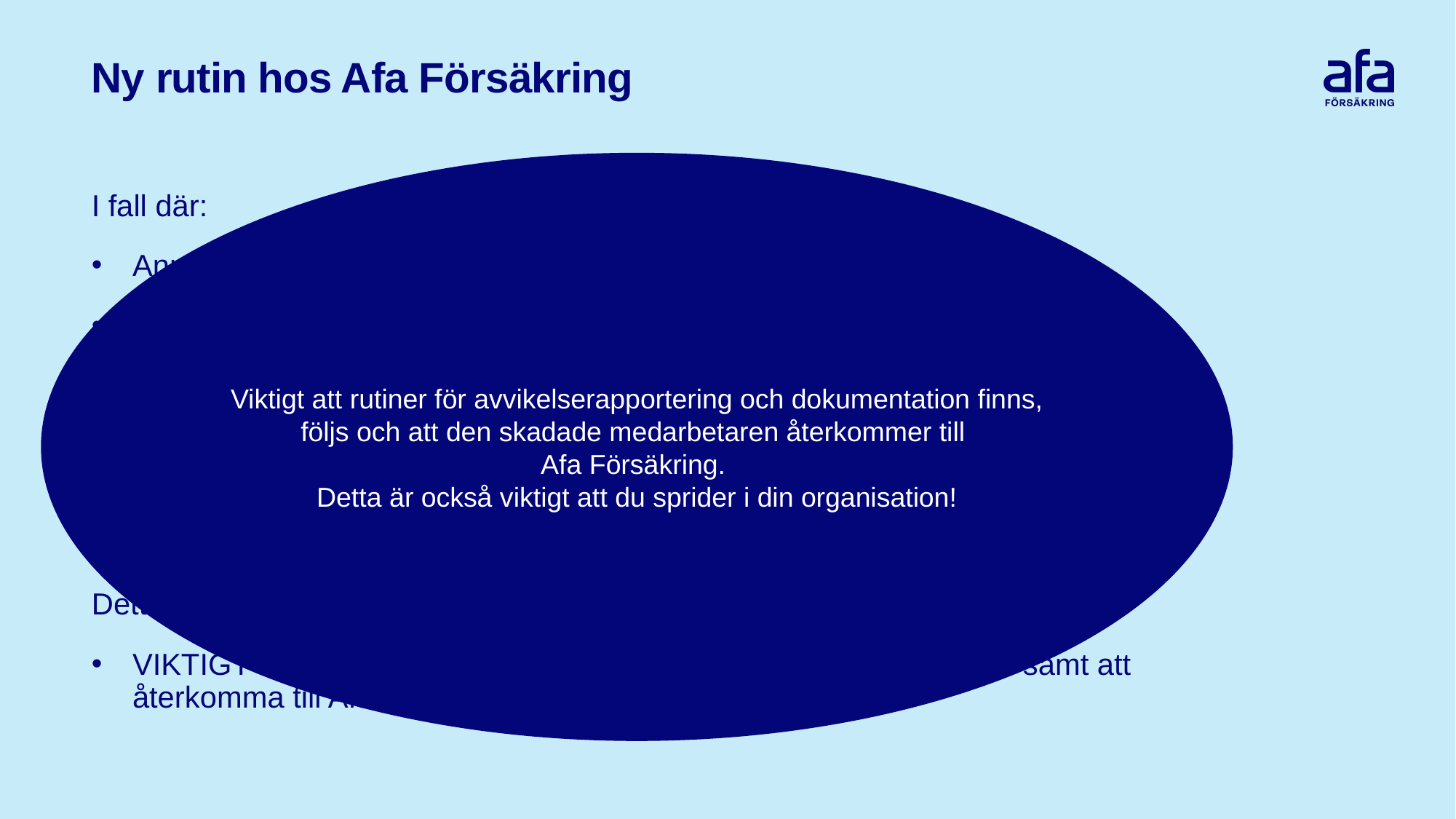

# Ny rutin hos Afa Försäkring
Viktigt att rutiner för avvikelserapportering och dokumentation finns, följs och att den skadade medarbetaren återkommer till
Afa Försäkring.
Detta är också viktigt att du sprider i din organisation!
I fall där:
Anmälan inkommit – inget finns att ersätta
Afa Försäkring utreder inte om händelsen är arbetsskada eller inte
Istället:
Kunden informeras att utredning sker om händelsen medfört:
- Sjukskrivning
- Kostnader
- Kvarstående besvär
Detta innebär:
VIKTIGT med dokumentation, avvikelserapport, fotografering, osv samt att återkomma till Afa Försäkring om ovanstående uppstår